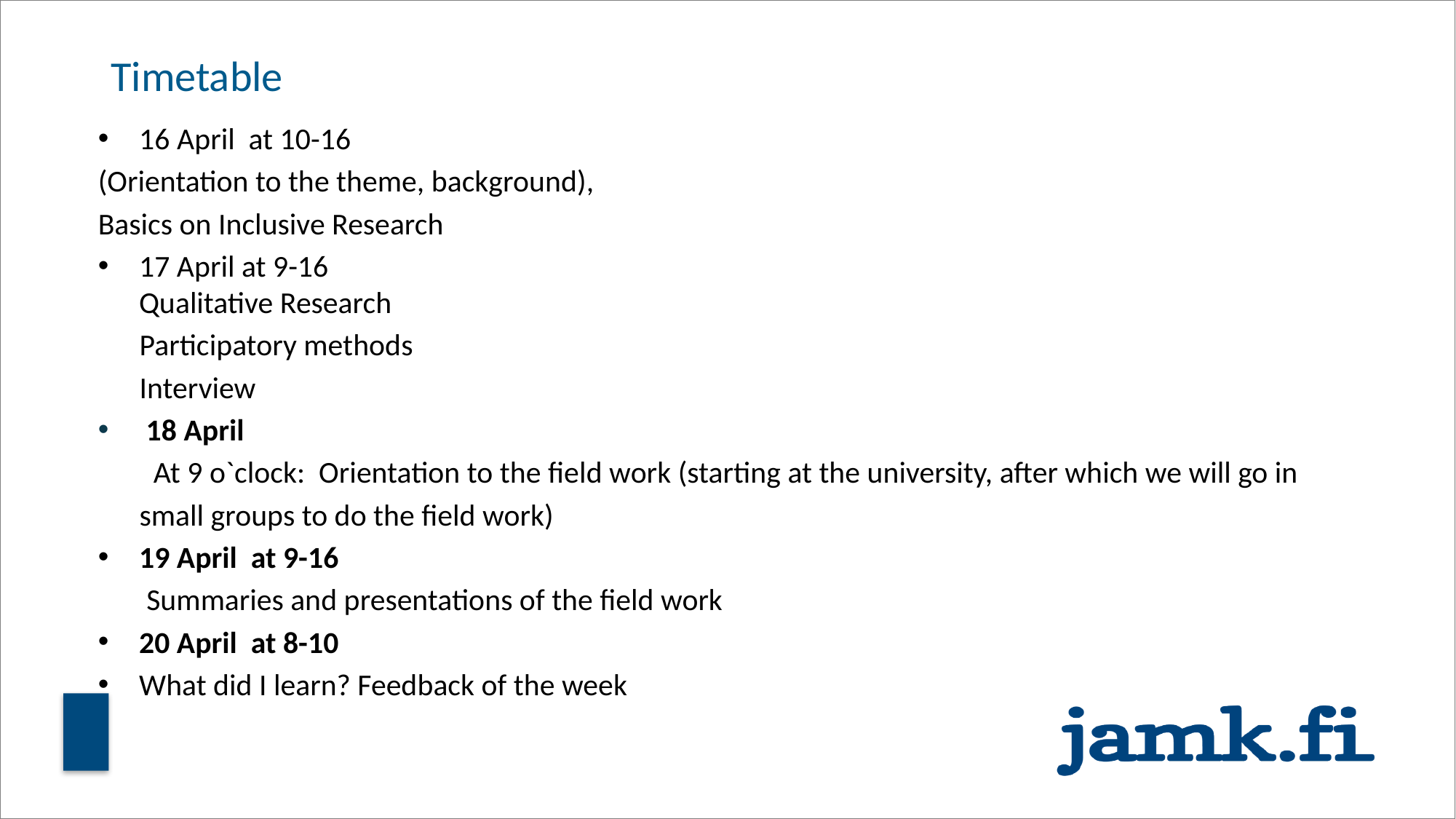

# Timetable
16 April  at 10-16
(Orientation to the theme, background),
Basics on Inclusive Research
17 April at 9-16
Qualitative Research
      Participatory methods
      Interview
 18 April
        At 9 o`clock:  Orientation to the field work (starting at the university, after which we will go in
      small groups to do the field work)
19 April  at 9-16
       Summaries and presentations of the field work
20 April  at 8-10
What did I learn? Feedback of the week